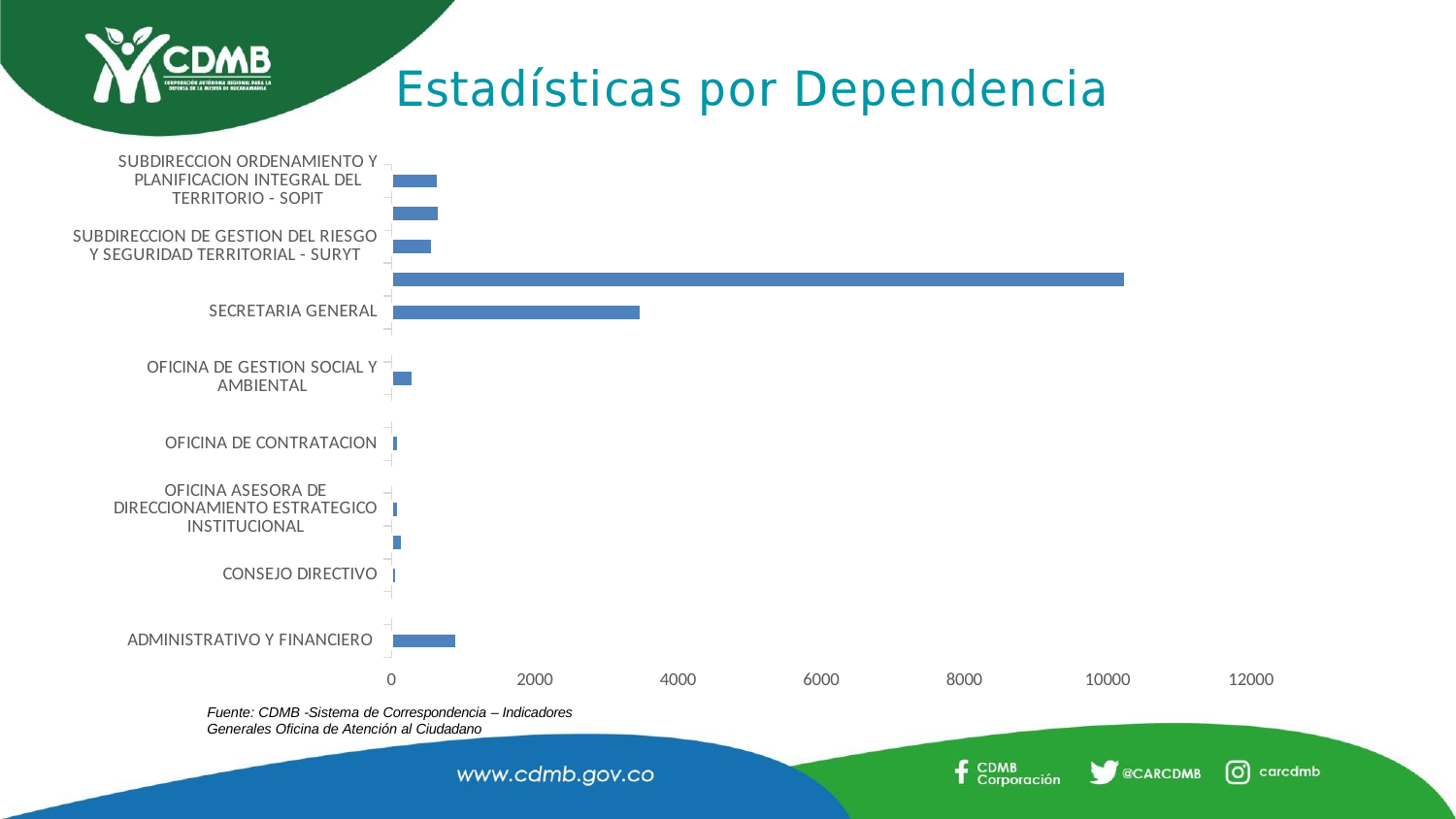

# Estadísticas por Dependencia

### Chart

| Category | Total |
|---|---|
| ADMINISTRATIVO Y FINANCIERO  | 913.0 |
| ASAMBLEA GENERAL | 9.0 |
| CONSEJO DIRECTIVO | 68.0 |
| DIRECCION GENERAL | 150.0 |
| OFICINA ASESORA DE DIRECCIONAMIENTO ESTRATEGICO INSTITUCIONAL | 94.0 |
| OFICINA CONTROL INTERNO | 4.0 |
| OFICINA DE CONTRATACION | 100.0 |
| OFICINA DE CONTROL DISCIPLINARIO INTERNO | 2.0 |
| OFICINA DE GESTION SOCIAL Y AMBIENTAL | 300.0 |
| REVISORA FISCAL | 0.0 |
| SECRETARIA GENERAL | 3489.0 |
| SUBDIRECCION DE EVALUACION Y CONTROL AMBIENTAL | 10250.0 |
| SUBDIRECCION DE GESTION DEL RIESGO Y SEGURIDAD TERRITORIAL - SURYT | 568.0 |
| SUBDIRECCION DE GESTION INTEGRAL DE LA OFERTA AMBIENTAL- SUGOA | 663.0 |
| SUBDIRECCION ORDENAMIENTO Y PLANIFICACION INTEGRAL DEL TERRITORIO - SOPIT | 649.0 |
Fuente: CDMB -Sistema de Correspondencia – Indicadores Generales Oficina de Atención al Ciudadano